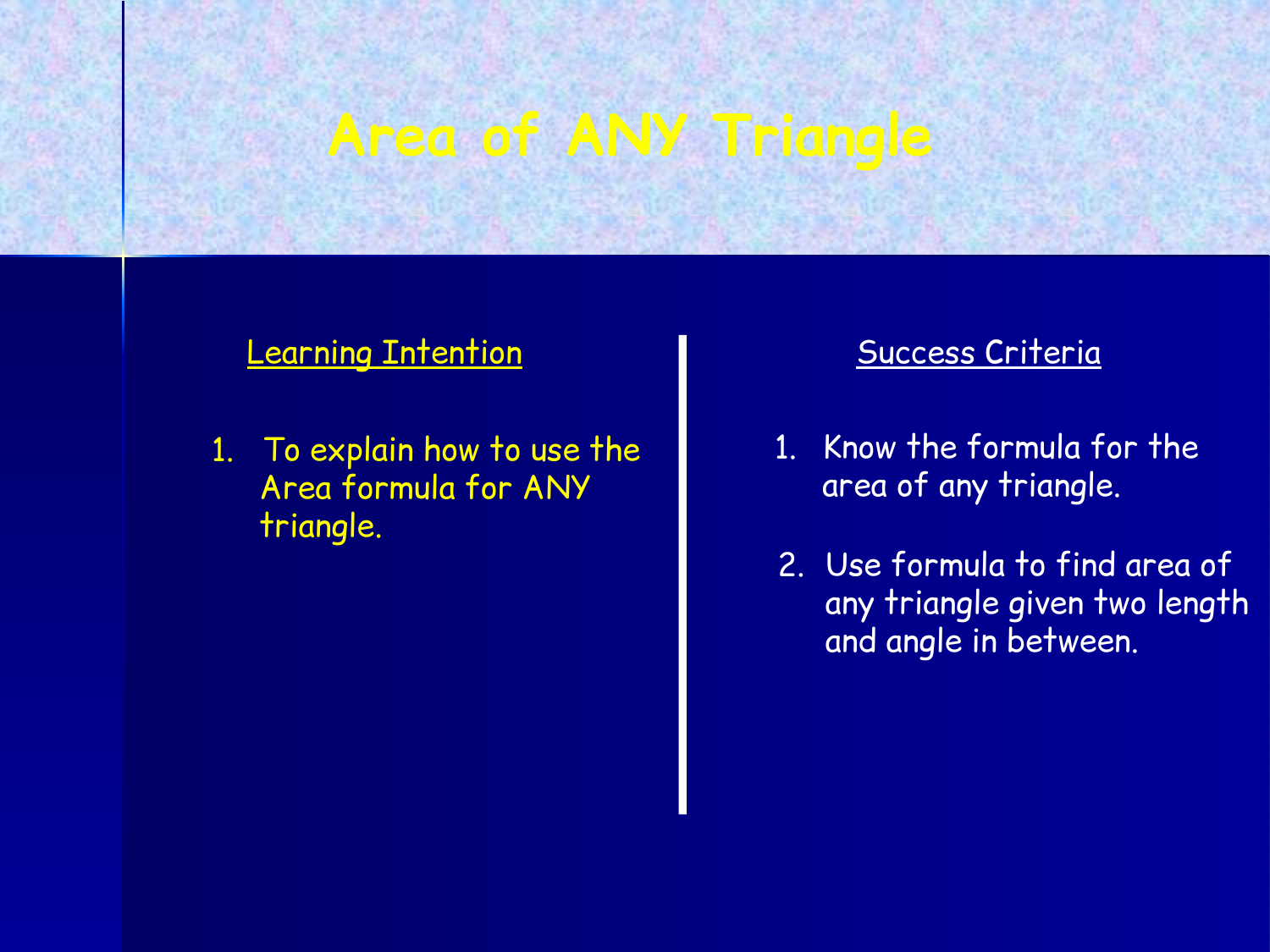

# Area of ANY Triangle
Learning Intention
Success Criteria

Know the formula for the area of any triangle.
1.   To explain how to use the Area formula for ANY triangle.
2.	Use formula to find area of any triangle given two length and angle in between.